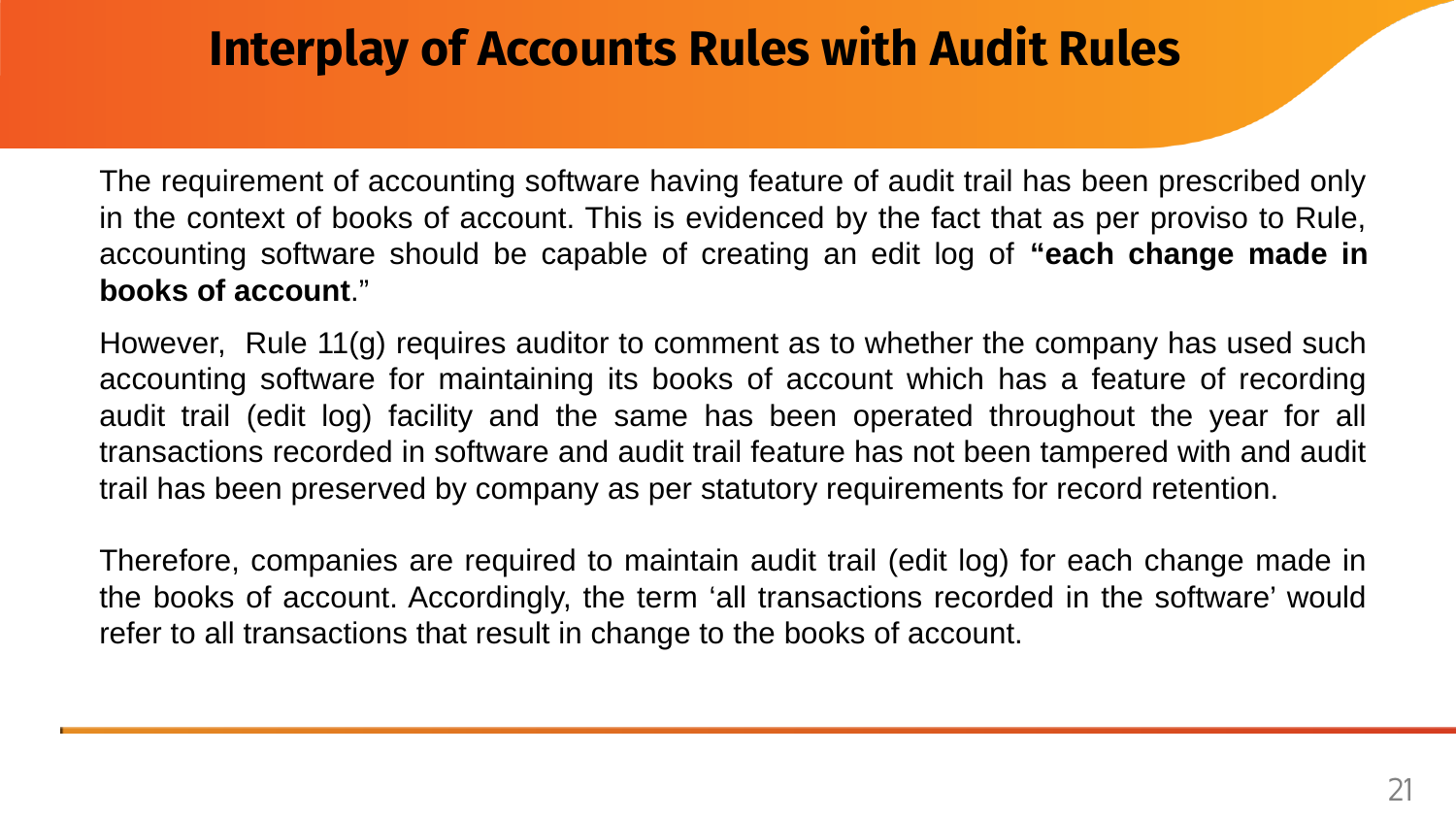

Interplay of Accounts Rules with Audit Rules
The requirement of accounting software having feature of audit trail has been prescribed only in the context of books of account. This is evidenced by the fact that as per proviso to Rule, accounting software should be capable of creating an edit log of “each change made in books of account.”
However,  Rule 11(g) requires auditor to comment as to whether the company has used such accounting software for maintaining its books of account which has a feature of recording audit trail (edit log) facility and the same has been operated throughout the year for all transactions recorded in software and audit trail feature has not been tampered with and audit trail has been preserved by company as per statutory requirements for record retention.

Therefore, companies are required to maintain audit trail (edit log) for each change made in the books of account. Accordingly, the term ‘all transactions recorded in the software’ would refer to all transactions that result in change to the books of account.

21